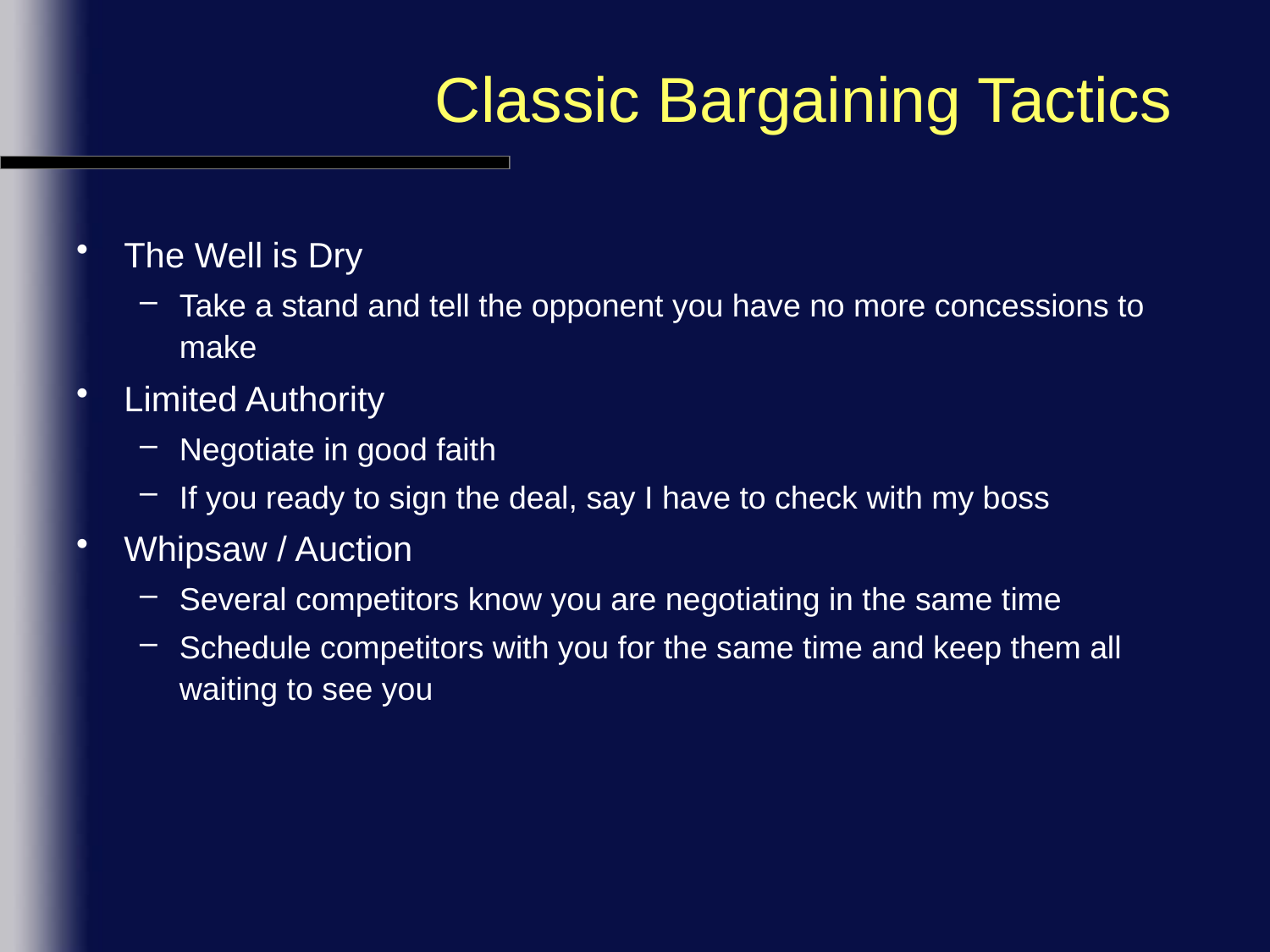

# Classic Bargaining Tactics
The Well is Dry
Take a stand and tell the opponent you have no more concessions to make
Limited Authority
Negotiate in good faith
If you ready to sign the deal, say I have to check with my boss
Whipsaw / Auction
Several competitors know you are negotiating in the same time
Schedule competitors with you for the same time and keep them all waiting to see you